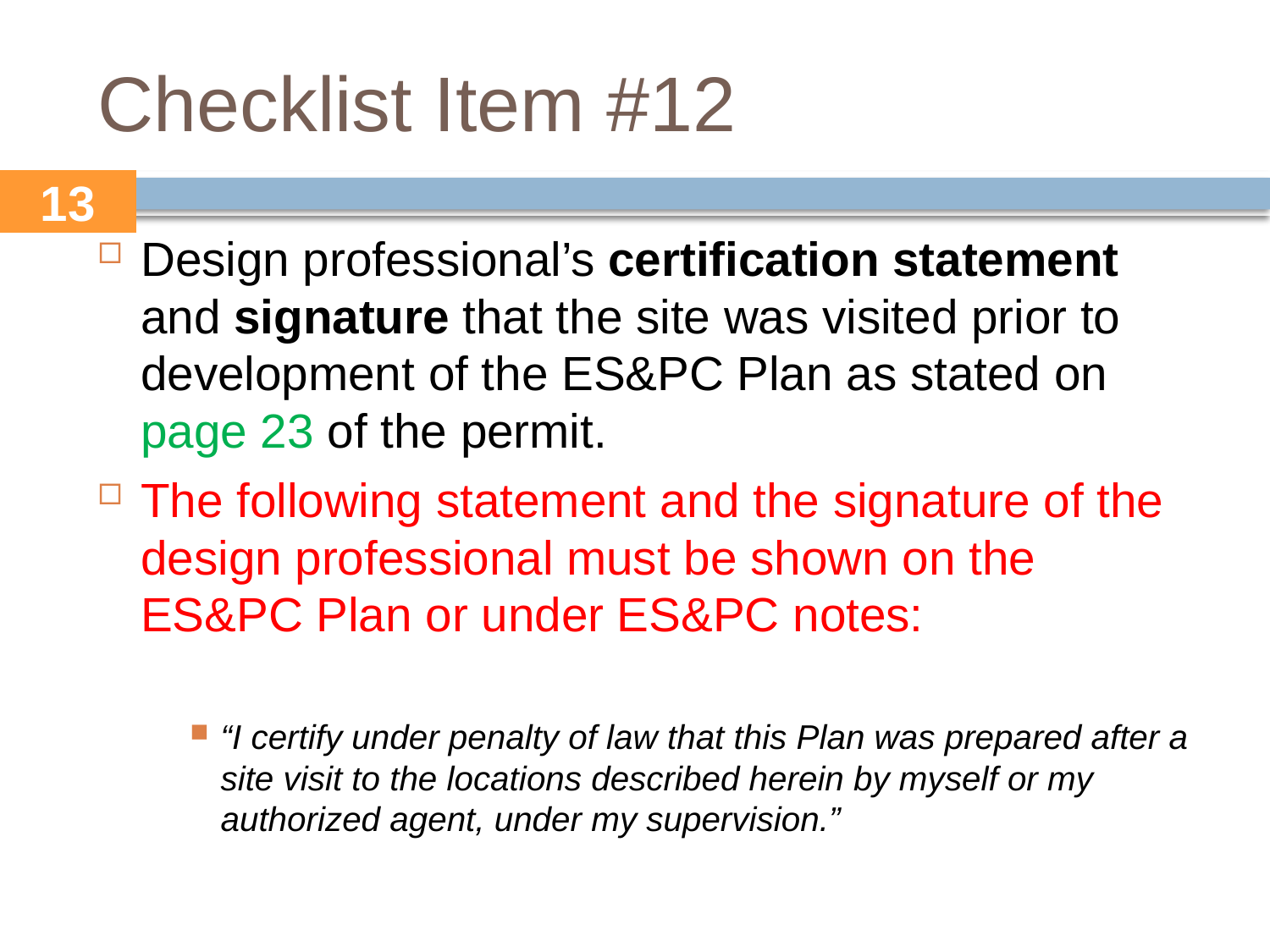

# Checklist Item #12
13
Design professional’s certification statement and signature that the site was visited prior to development of the ES&PC Plan as stated on page 23 of the permit.
The following statement and the signature of the design professional must be shown on the ES&PC Plan or under ES&PC notes:

“I certify under penalty of law that this Plan was prepared after a site visit to the locations described herein by myself or my authorized agent, under my supervision.”